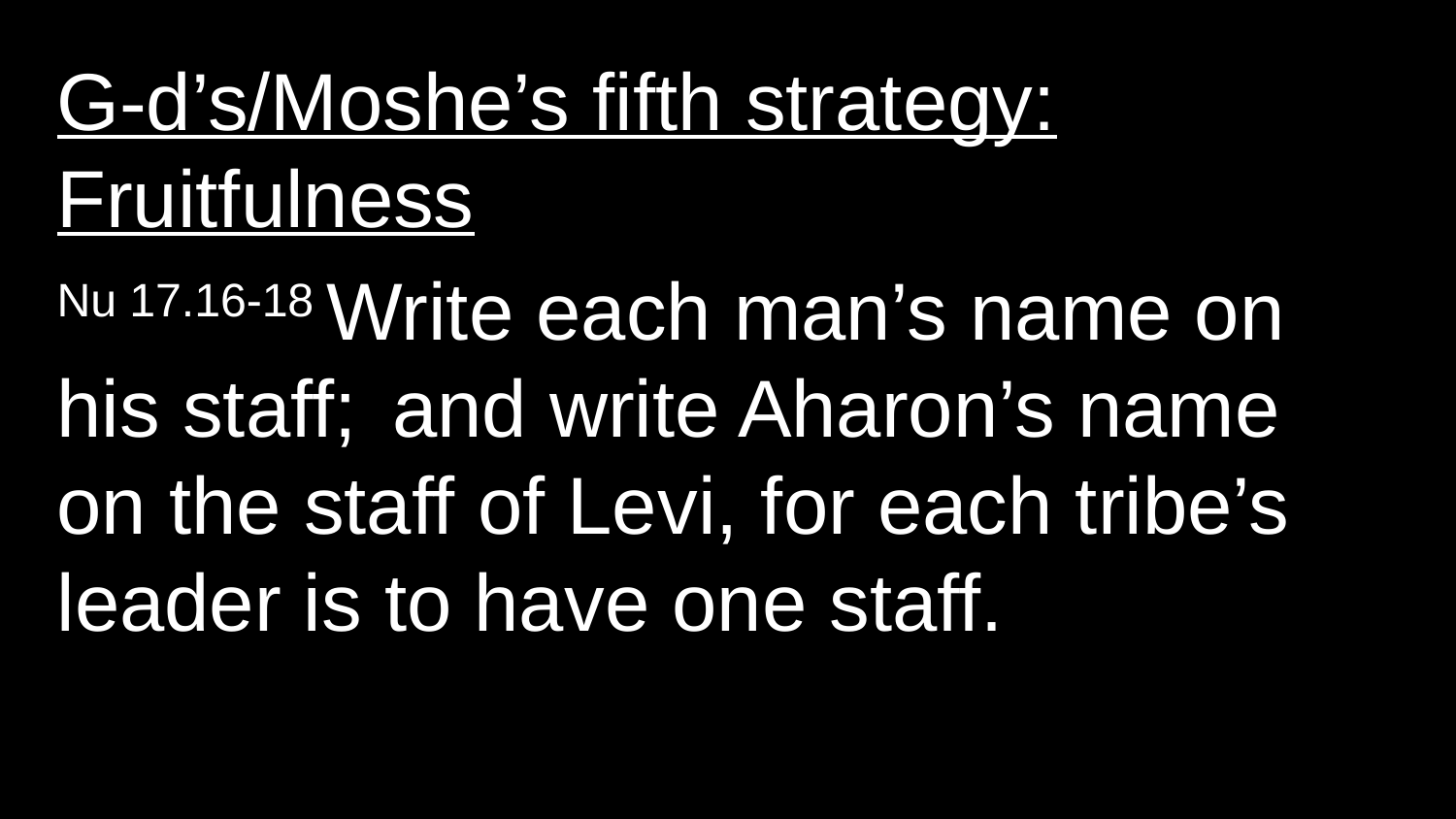

G-d’s/Moshe’s fifth strategy: Fruitfulness
Nu 17.16-18 Write each man’s name on his staff;  and write Aharon’s name on the staff of Levi, for each tribe’s leader is to have one staff.